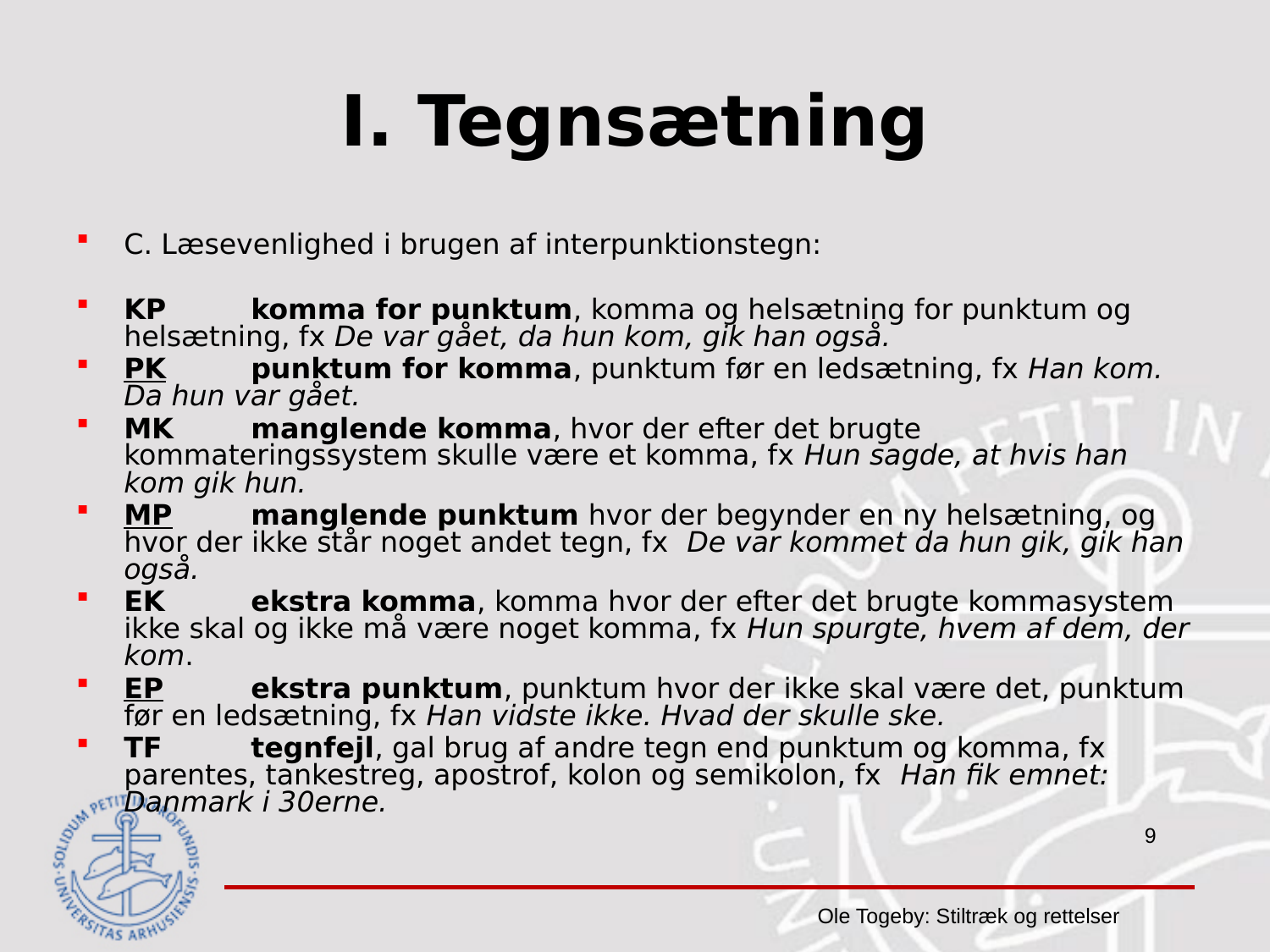

# I. Tegnsætning
C. Læsevenlighed i brugen af interpunktionstegn:

KP	komma for punktum, komma og helsætning for punktum og helsætning, fx De var gået, da hun kom, gik han også.
PK	punktum for komma, punktum før en ledsætning, fx Han kom. Da hun var gået.
MK	manglende komma, hvor der efter det brugte kommateringssystem skulle være et komma, fx Hun sagde, at hvis han kom gik hun.
MP	manglende punktum hvor der begynder en ny helsætning, og hvor der ikke står noget andet tegn, fx  De var kommet da hun gik, gik han også.
EK	ekstra komma, komma hvor der efter det brugte kommasystem ikke skal og ikke må være noget komma, fx Hun spurgte, hvem af dem, der kom.
EP	ekstra punktum, punktum hvor der ikke skal være det, punktum før en ledsætning, fx Han vidste ikke. Hvad der skulle ske.
TF	tegnfejl, gal brug af andre tegn end punktum og komma, fx parentes, tankestreg, apostrof, kolon og semikolon, fx  Han fik emnet: Danmark i 30erne.